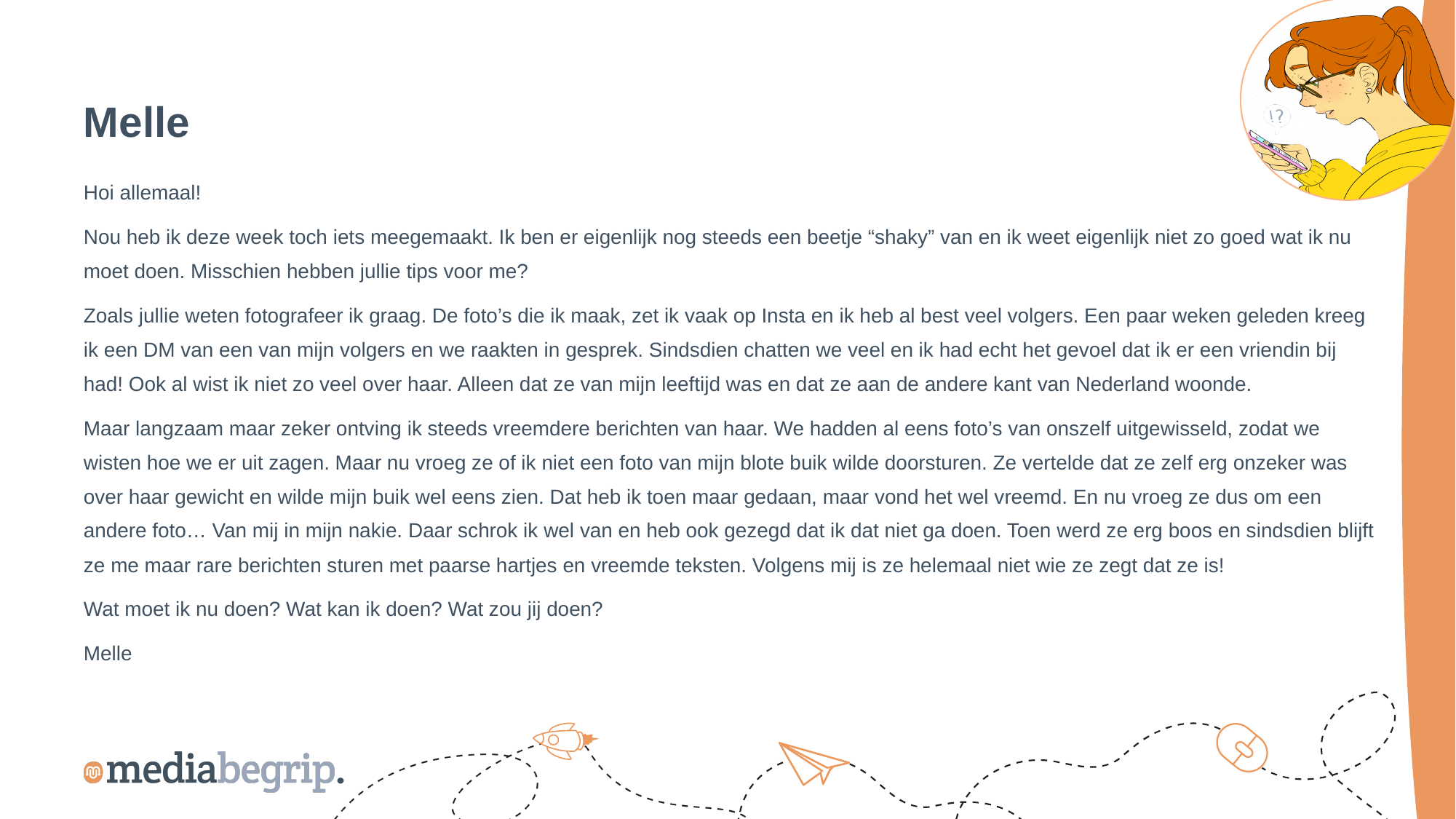

Melle
Hoi allemaal!
Nou heb ik deze week toch iets meegemaakt. Ik ben er eigenlijk nog steeds een beetje “shaky” van en ik weet eigenlijk niet zo goed wat ik nu moet doen. Misschien hebben jullie tips voor me?
Zoals jullie weten fotografeer ik graag. De foto’s die ik maak, zet ik vaak op Insta en ik heb al best veel volgers. Een paar weken geleden kreeg ik een DM van een van mijn volgers en we raakten in gesprek. Sindsdien chatten we veel en ik had echt het gevoel dat ik er een vriendin bij had! Ook al wist ik niet zo veel over haar. Alleen dat ze van mijn leeftijd was en dat ze aan de andere kant van Nederland woonde.
Maar langzaam maar zeker ontving ik steeds vreemdere berichten van haar. We hadden al eens foto’s van onszelf uitgewisseld, zodat we wisten hoe we er uit zagen. Maar nu vroeg ze of ik niet een foto van mijn blote buik wilde doorsturen. Ze vertelde dat ze zelf erg onzeker was over haar gewicht en wilde mijn buik wel eens zien. Dat heb ik toen maar gedaan, maar vond het wel vreemd. En nu vroeg ze dus om een andere foto… Van mij in mijn nakie. Daar schrok ik wel van en heb ook gezegd dat ik dat niet ga doen. Toen werd ze erg boos en sindsdien blijft ze me maar rare berichten sturen met paarse hartjes en vreemde teksten. Volgens mij is ze helemaal niet wie ze zegt dat ze is!
Wat moet ik nu doen? Wat kan ik doen? Wat zou jij doen?
Melle